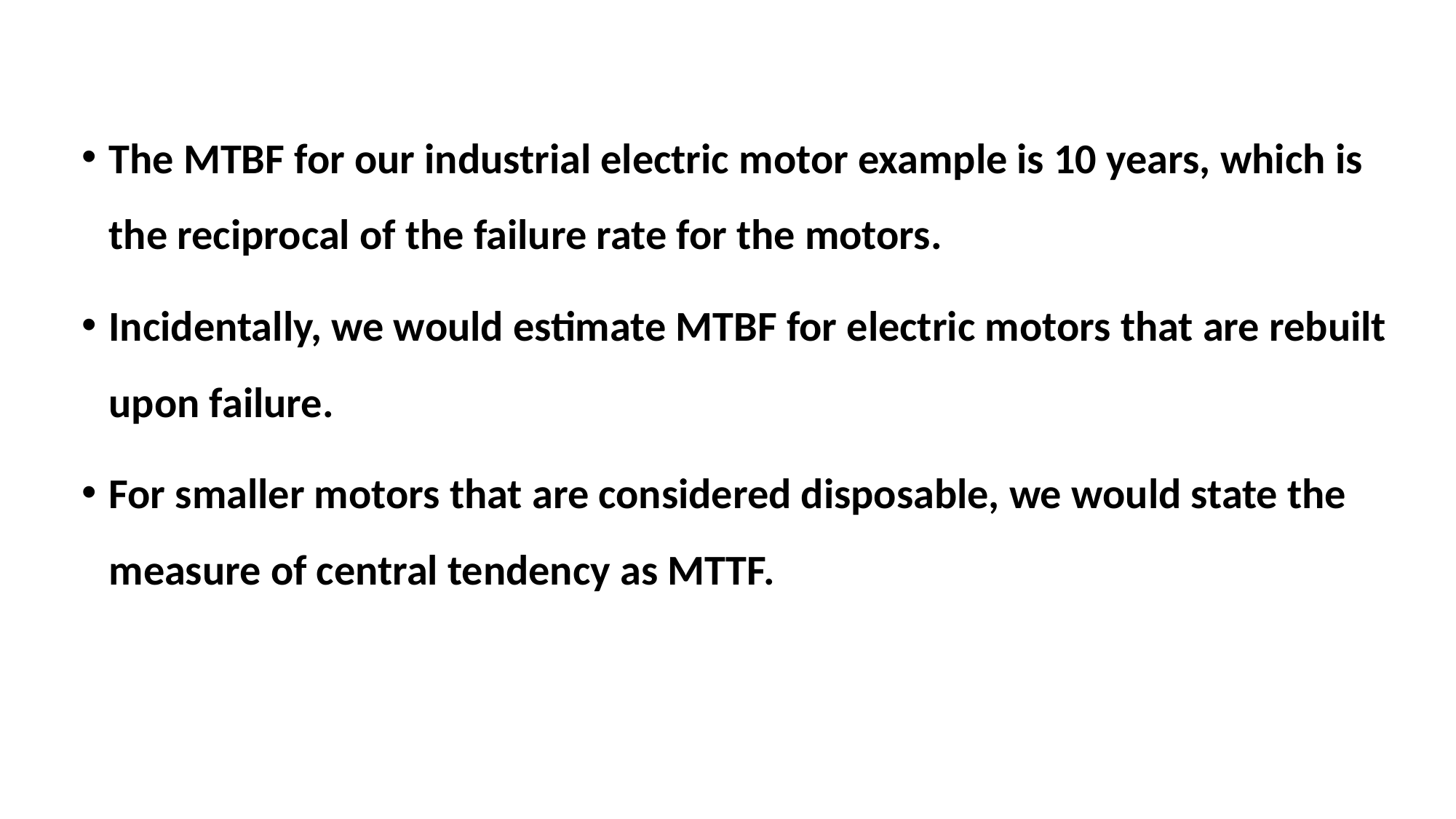

The MTBF for our industrial electric motor example is 10 years, which is the reciprocal of the failure rate for the motors.
Incidentally, we would estimate MTBF for electric motors that are rebuilt upon failure.
For smaller motors that are considered disposable, we would state the measure of central tendency as MTTF.